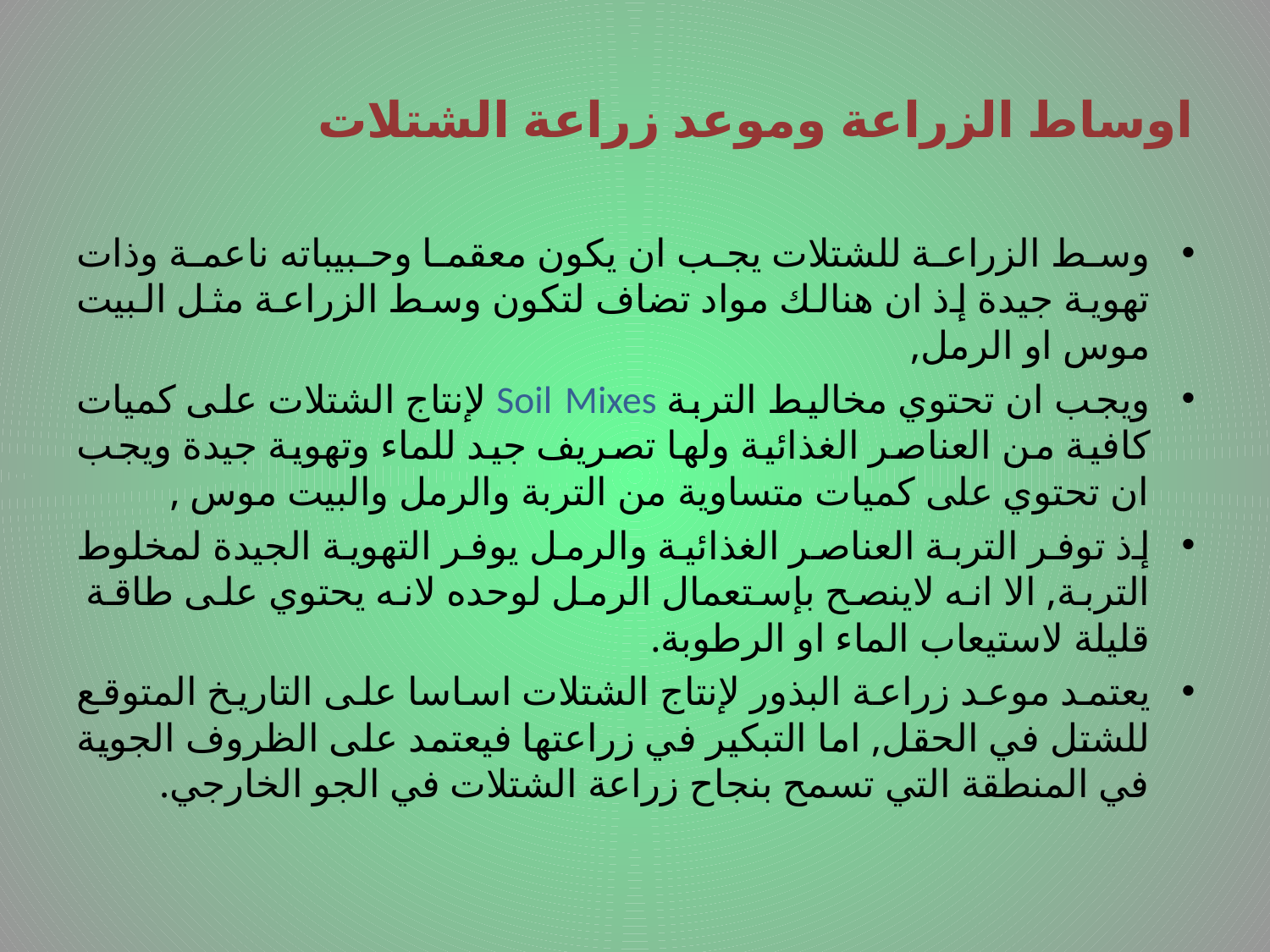

# اوساط الزراعة وموعد زراعة الشتلات
وسط الزراعة للشتلات يجب ان يكون معقما وحبيباته ناعمة وذات تهوية جيدة إذ ان هنالك مواد تضاف لتكون وسط الزراعة مثل البيت موس او الرمل,
ويجب ان تحتوي مخاليط التربة Soil Mixes لإنتاج الشتلات على كميات كافية من العناصر الغذائية ولها تصريف جيد للماء وتهوية جيدة ويجب ان تحتوي على كميات متساوية من التربة والرمل والبيت موس ,
إذ توفر التربة العناصر الغذائية والرمل يوفر التهوية الجيدة لمخلوط التربة, الا انه لاينصح بإستعمال الرمل لوحده لانه يحتوي على طاقة  قليلة لاستيعاب الماء او الرطوبة.
يعتمد موعد زراعة البذور لإنتاج الشتلات اساسا على التاريخ المتوقع للشتل في الحقل, اما التبكير في زراعتها فيعتمد على الظروف الجوية في المنطقة التي تسمح بنجاح زراعة الشتلات في الجو الخارجي.